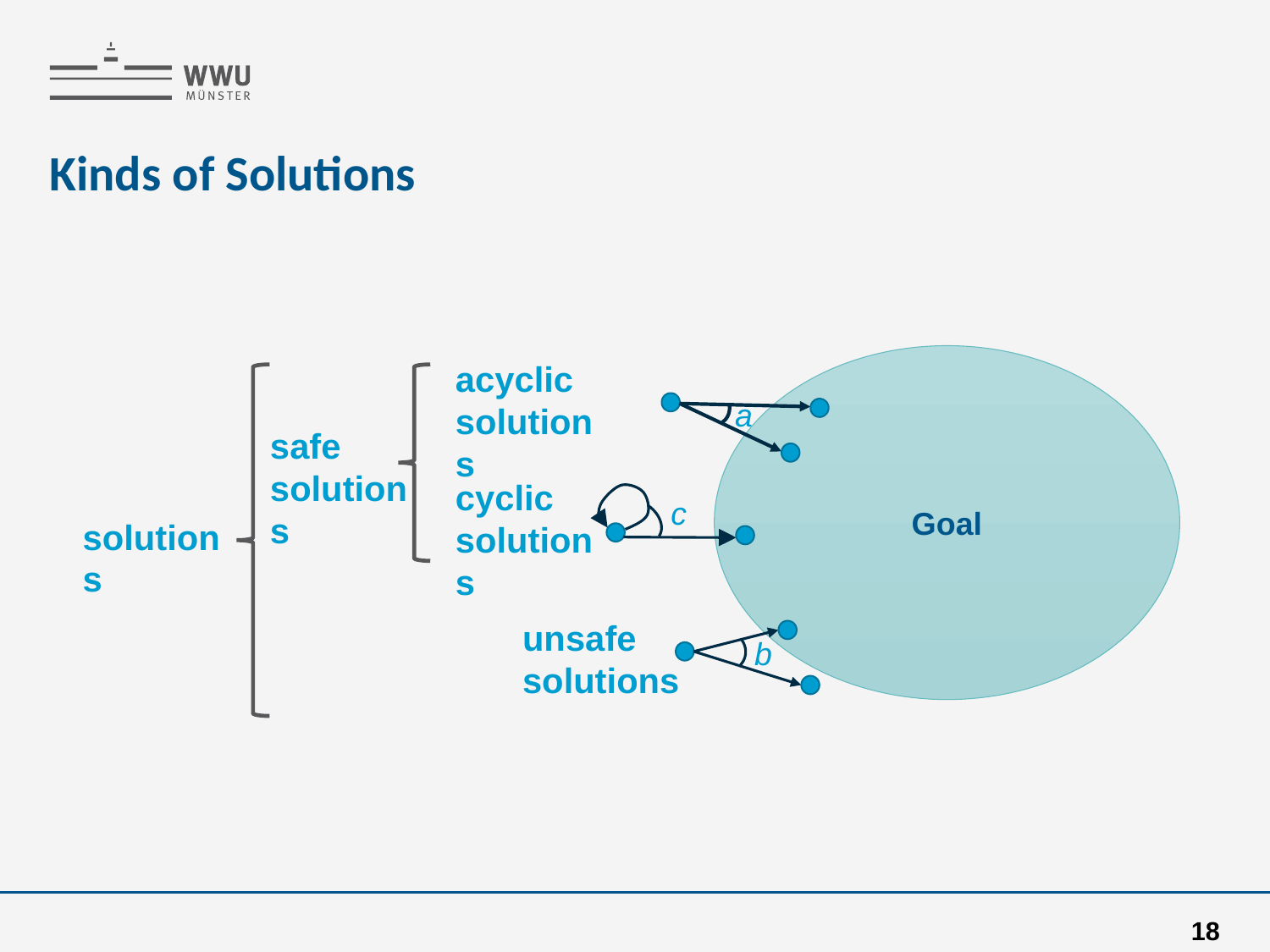

# Kinds of Solutions
Goal

solutions

safe solutions
acyclic
solutions

a
cyclic solutions

c

unsafe solutions

b
18